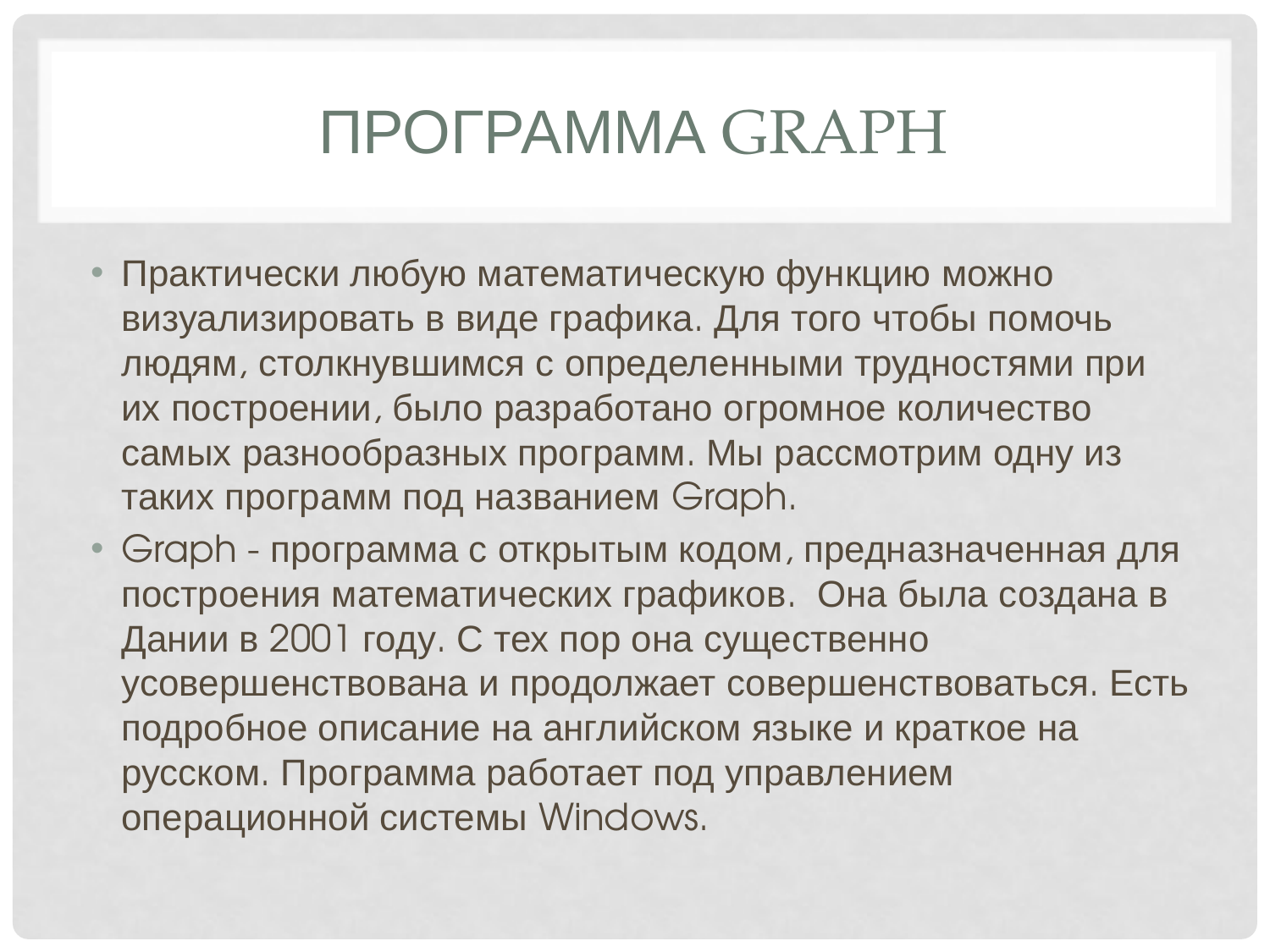

# Программа Graph
Практически любую математическую функцию можно визуализировать в виде графика. Для того чтобы помочь людям, столкнувшимся с определенными трудностями при их построении, было разработано огромное количество самых разнообразных программ. Мы рассмотрим одну из таких программ под названием Graph.
Graph - программа с открытым кодом, предназначенная для построения математических графиков.  Она была создана в Дании в 2001 году. С тех пор она существенно усовершенствована и продолжает совершенствоваться. Есть подробное описание на английском языке и краткое на русском. Программа работает под управлением операционной системы Windows.